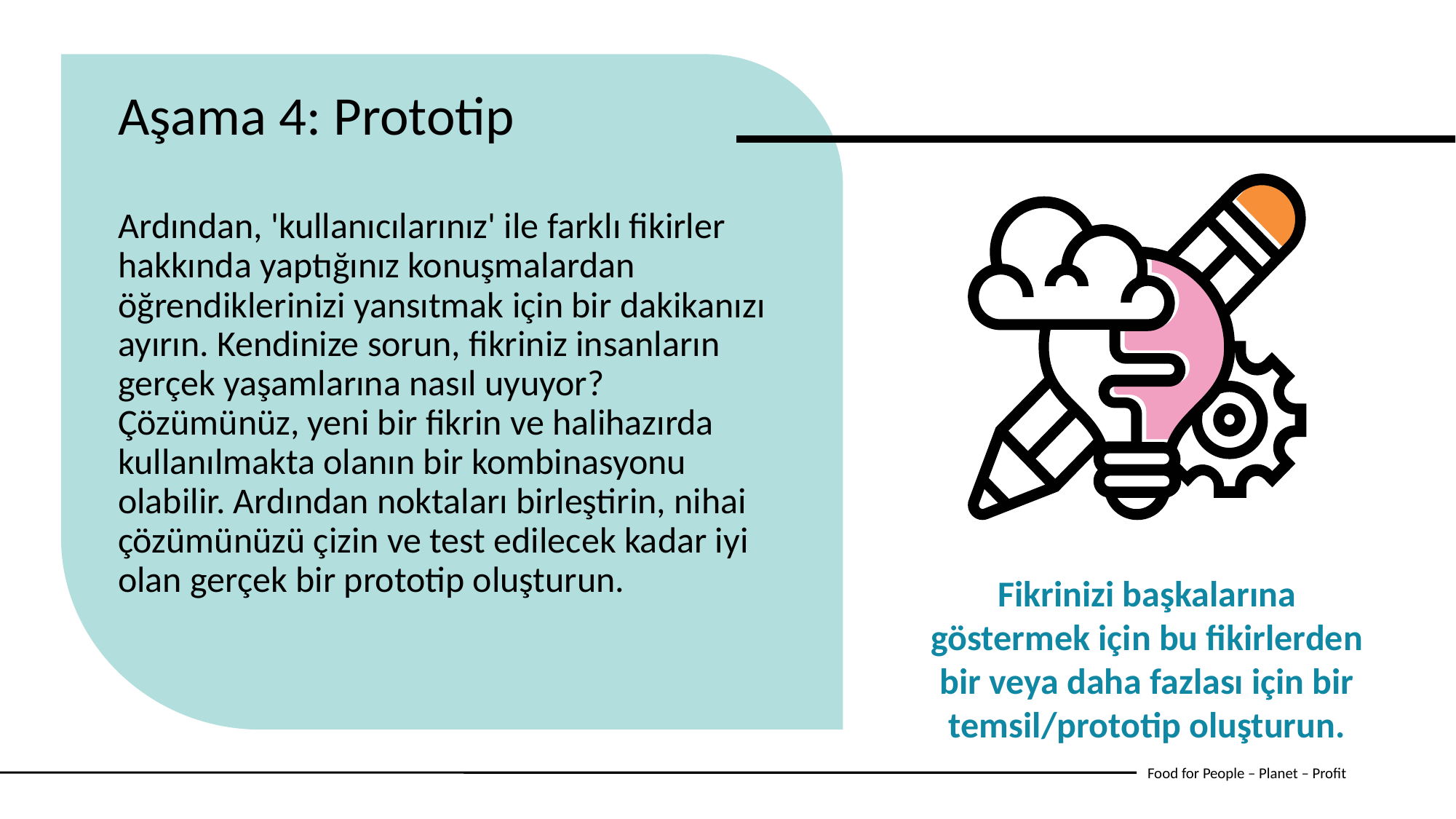

Aşama 4: Prototip

Ardından, 'kullanıcılarınız' ile farklı fikirler hakkında yaptığınız konuşmalardan öğrendiklerinizi yansıtmak için bir dakikanızı ayırın. Kendinize sorun, fikriniz insanların gerçek yaşamlarına nasıl uyuyor? Çözümünüz, yeni bir fikrin ve halihazırda kullanılmakta olanın bir kombinasyonu olabilir. Ardından noktaları birleştirin, nihai çözümünüzü çizin ve test edilecek kadar iyi olan gerçek bir prototip oluşturun.

Fikrinizi başkalarına göstermek için bu fikirlerden bir veya daha fazlası için bir temsil/prototip oluşturun.